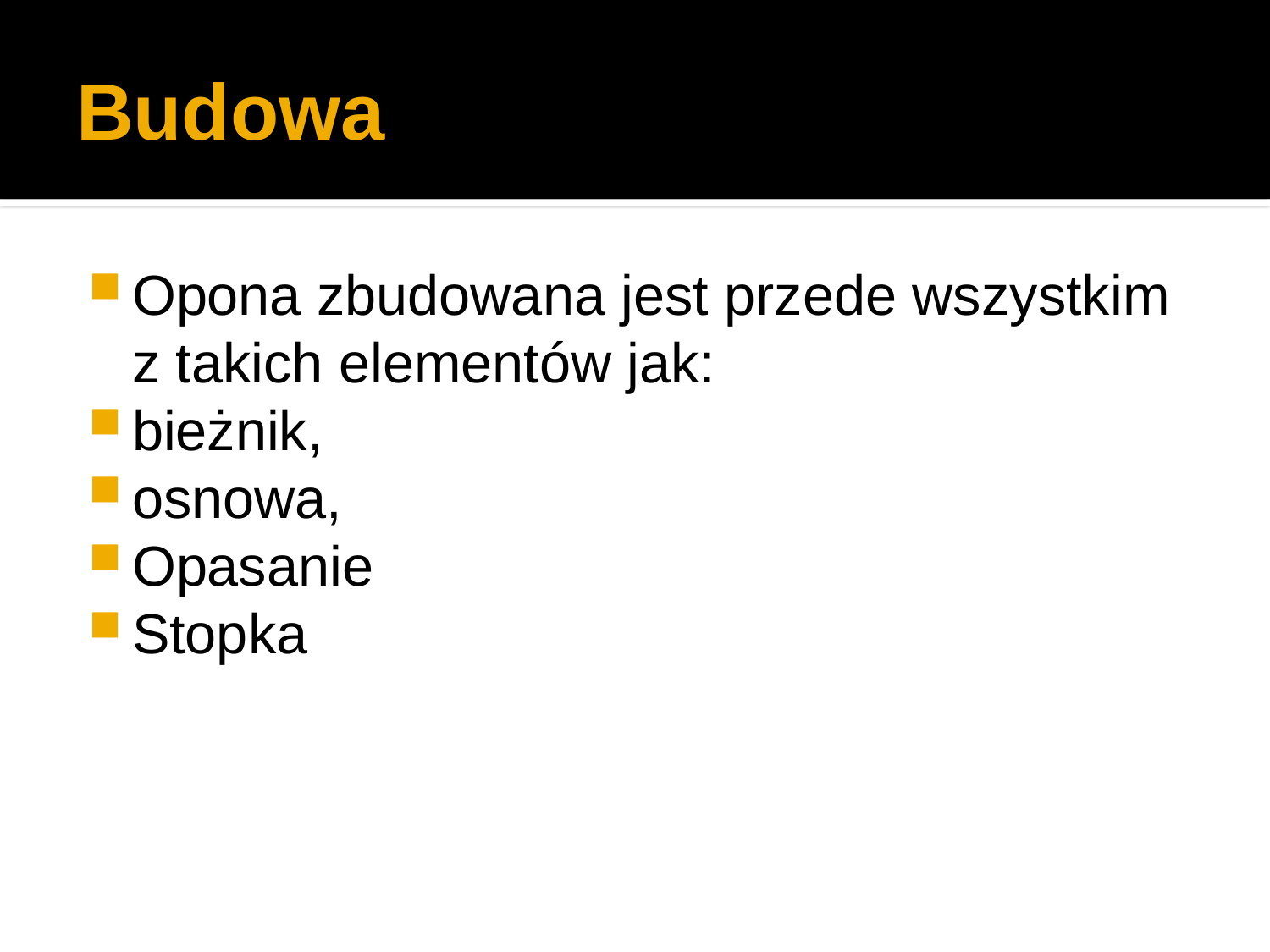

# Budowa
Opona zbudowana jest przede wszystkim  z takich elementów jak:
bieżnik,
osnowa,
Opasanie
Stopka